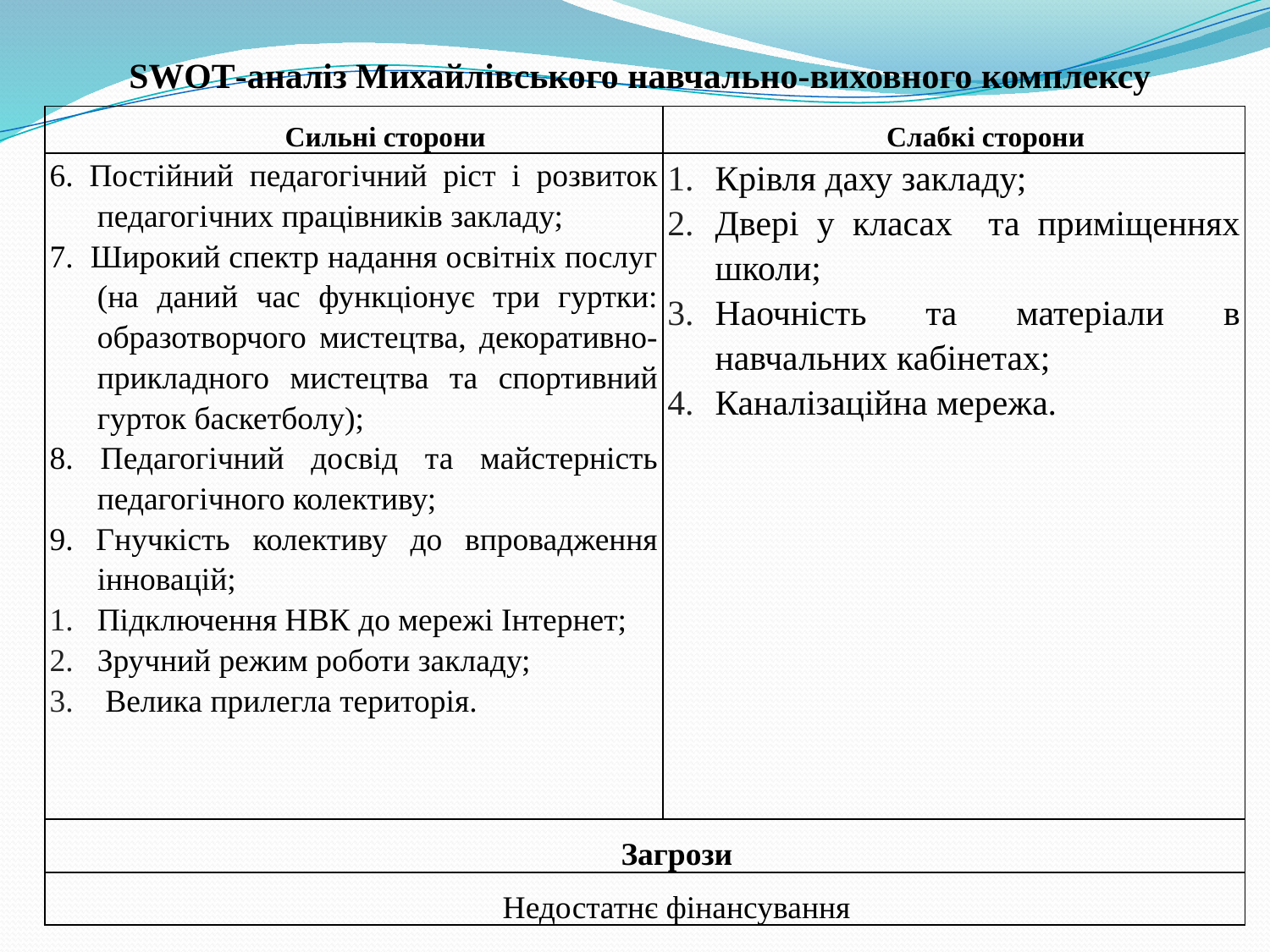

SWOT-аналіз Михайлівського навчально-виховного комплексу

| Сильні сторони | Слабкі сторони |
| --- | --- |
| 6. Постійний педагогічний ріст і розвиток педагогічних працівників закладу; 7. Широкий спектр надання освітніх послуг (на даний час функціонує три гуртки: образотворчого мистецтва, декоративно-прикладного мистецтва та спортивний гурток баскетболу); 8. Педагогічний досвід та майстерність педагогічного колективу; 9. Гнучкість колективу до впровадження інновацій; Підключення НВК до мережі Інтернет; Зручний режим роботи закладу; Велика прилегла територія. | Крівля даху закладу; Двері у класах та приміщеннях школи; Наочність та матеріали в навчальних кабінетах; Каналізаційна мережа. |
| Загрози |  |
| Недостатнє фінансування |  |